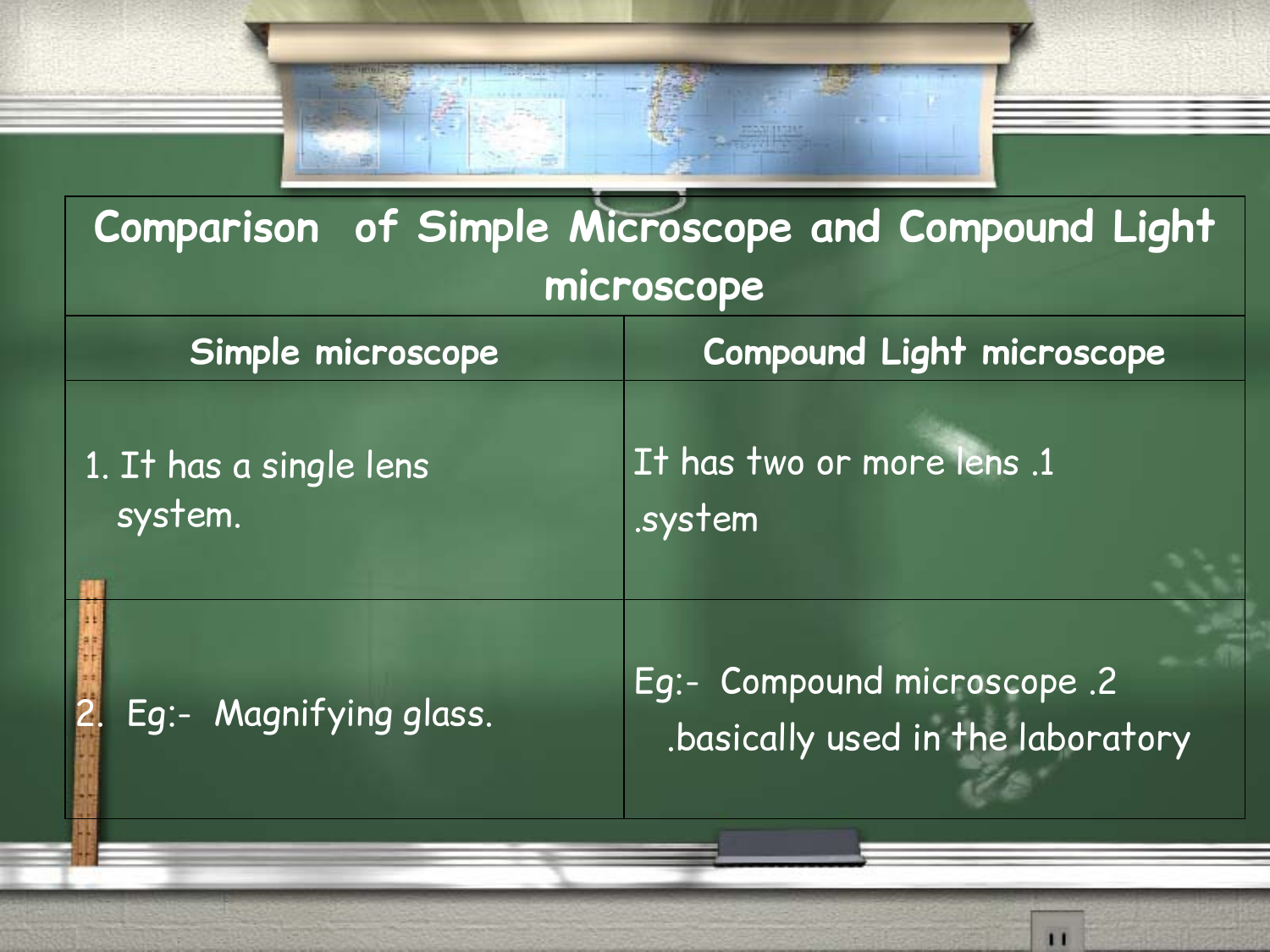

| Comparison of Simple Microscope and Compound Light microscope |  |
| --- | --- |
| Simple microscope | Compound Light microscope |
| 1. It has a single lens system. | 1. It has two or more lens system. |
| 2. Eg:- Magnifying glass. | 2. Eg:- Compound microscope basically used in the laboratory. |